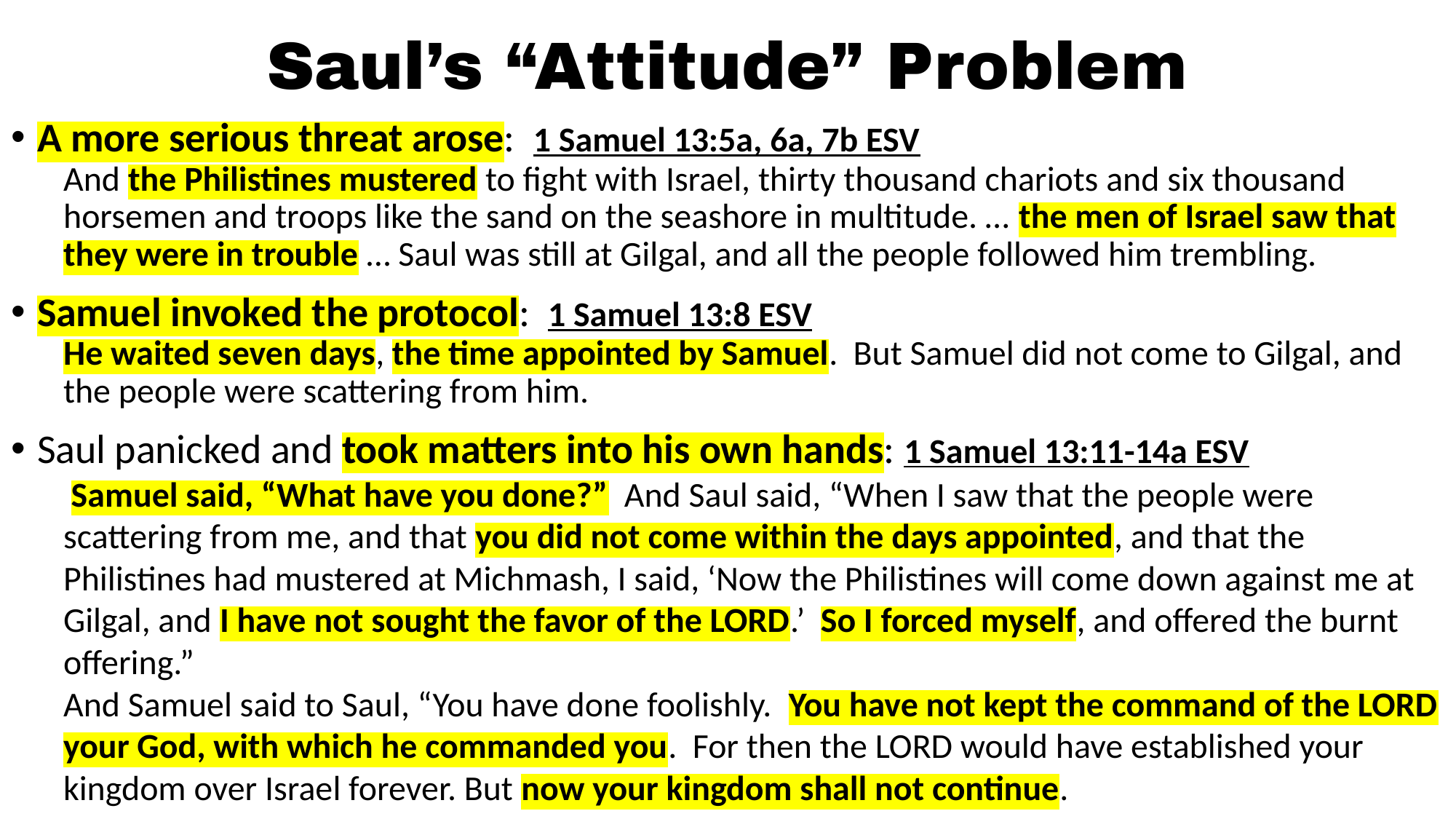

# Saul’s “Attitude” Problem
A more serious threat arose:  1 Samuel 13:5a, 6a, 7b ESV
And the Philistines mustered to fight with Israel, thirty thousand chariots and six thousand horsemen and troops like the sand on the seashore in multitude. … the men of Israel saw that they were in trouble … Saul was still at Gilgal, and all the people followed him trembling.
Samuel invoked the protocol:  1 Samuel 13:8 ESV
He waited seven days, the time appointed by Samuel.  But Samuel did not come to Gilgal, and the people were scattering from him.
Saul panicked and took matters into his own hands: 1 Samuel 13:11-14a ESV
 Samuel said, “What have you done?”  And Saul said, “When I saw that the people were scattering from me, and that you did not come within the days appointed, and that the Philistines had mustered at Michmash, I said, ‘Now the Philistines will come down against me at Gilgal, and I have not sought the favor of the LORD.’  So I forced myself, and offered the burnt offering.”
And Samuel said to Saul, “You have done foolishly.  You have not kept the command of the LORD your God, with which he commanded you.  For then the LORD would have established your kingdom over Israel forever. But now your kingdom shall not continue.